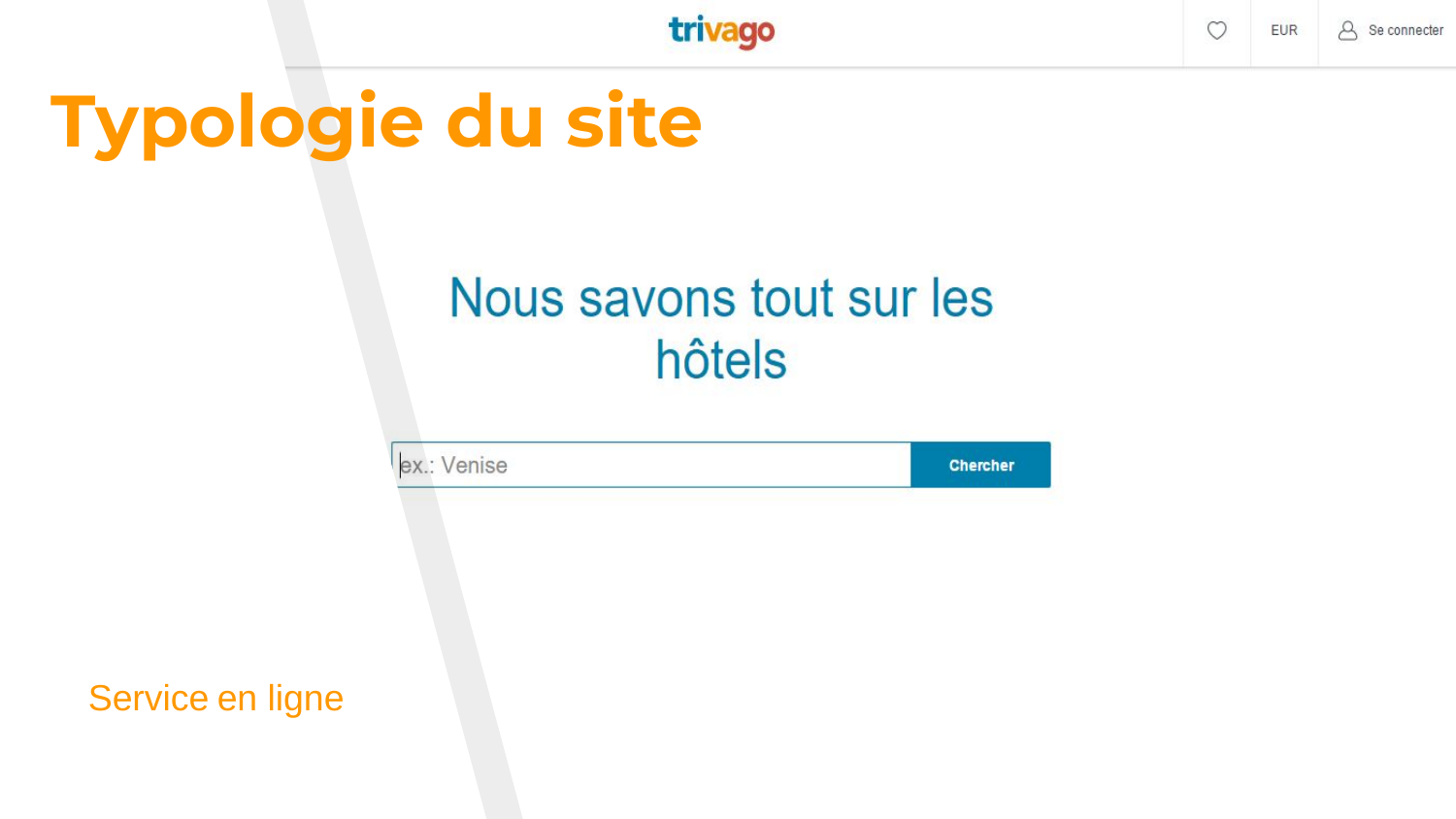

Typologie du site
# Service en ligne